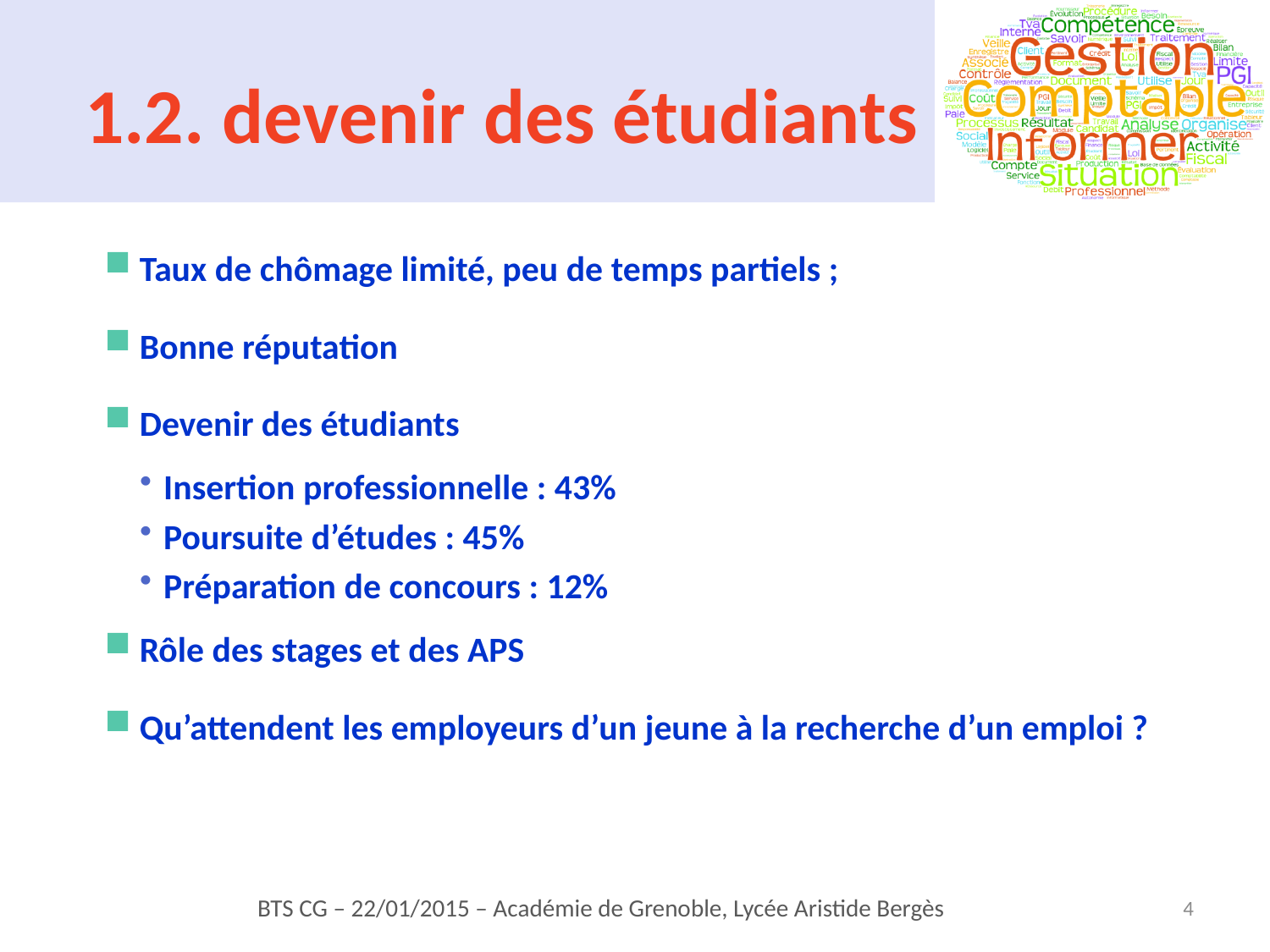

# 1.2. devenir des étudiants
Taux de chômage limité, peu de temps partiels ;
Bonne réputation
Devenir des étudiants
Insertion professionnelle : 43%
Poursuite d’études : 45%
Préparation de concours : 12%
Rôle des stages et des APS
Qu’attendent les employeurs d’un jeune à la recherche d’un emploi ?
4
BTS CG – 22/01/2015 – Académie de Grenoble, Lycée Aristide Bergès